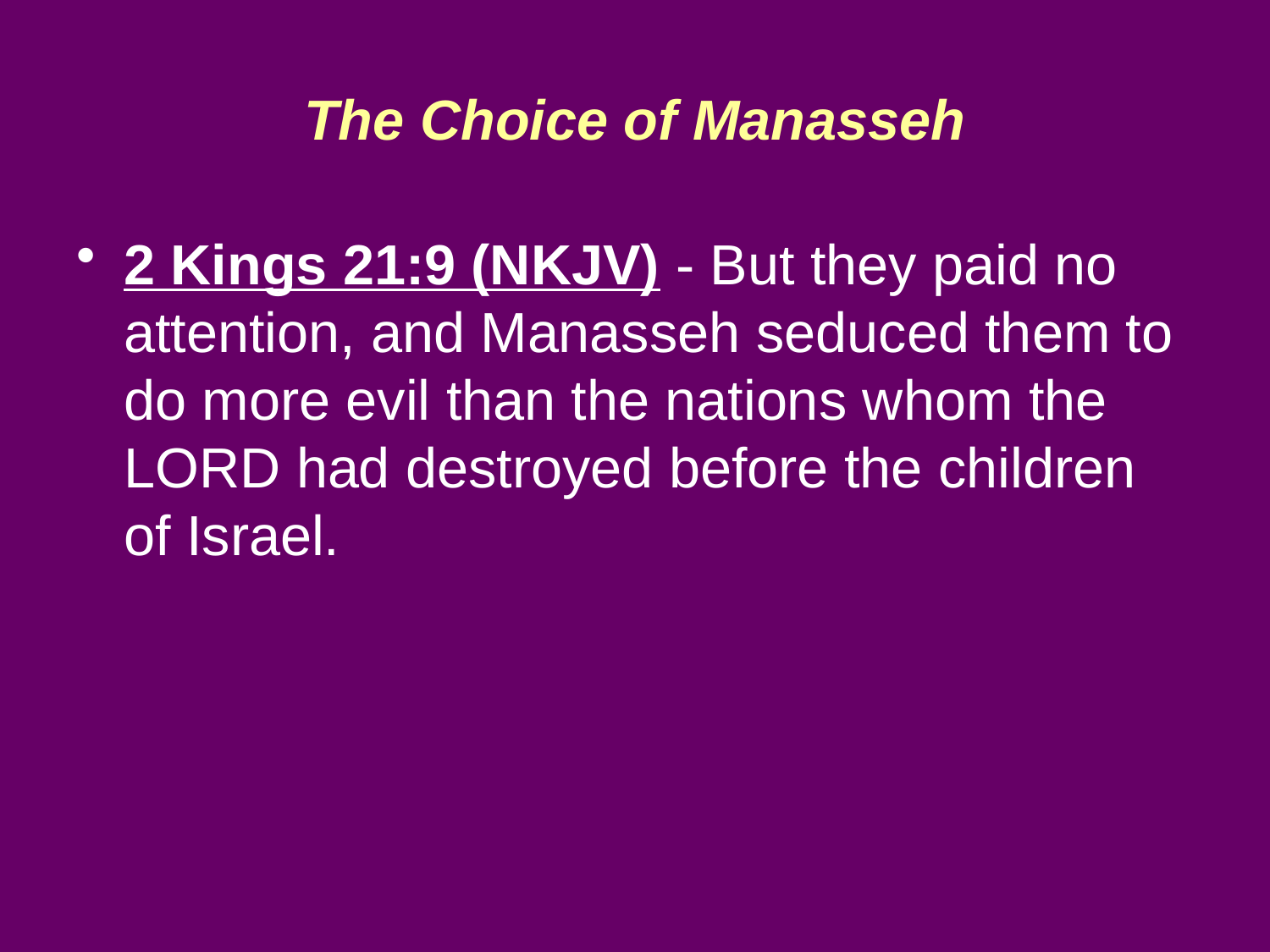

# The Choice of Manasseh
2 Kings 21:9 (NKJV) - But they paid no attention, and Manasseh seduced them to do more evil than the nations whom the LORD had destroyed before the children of Israel.